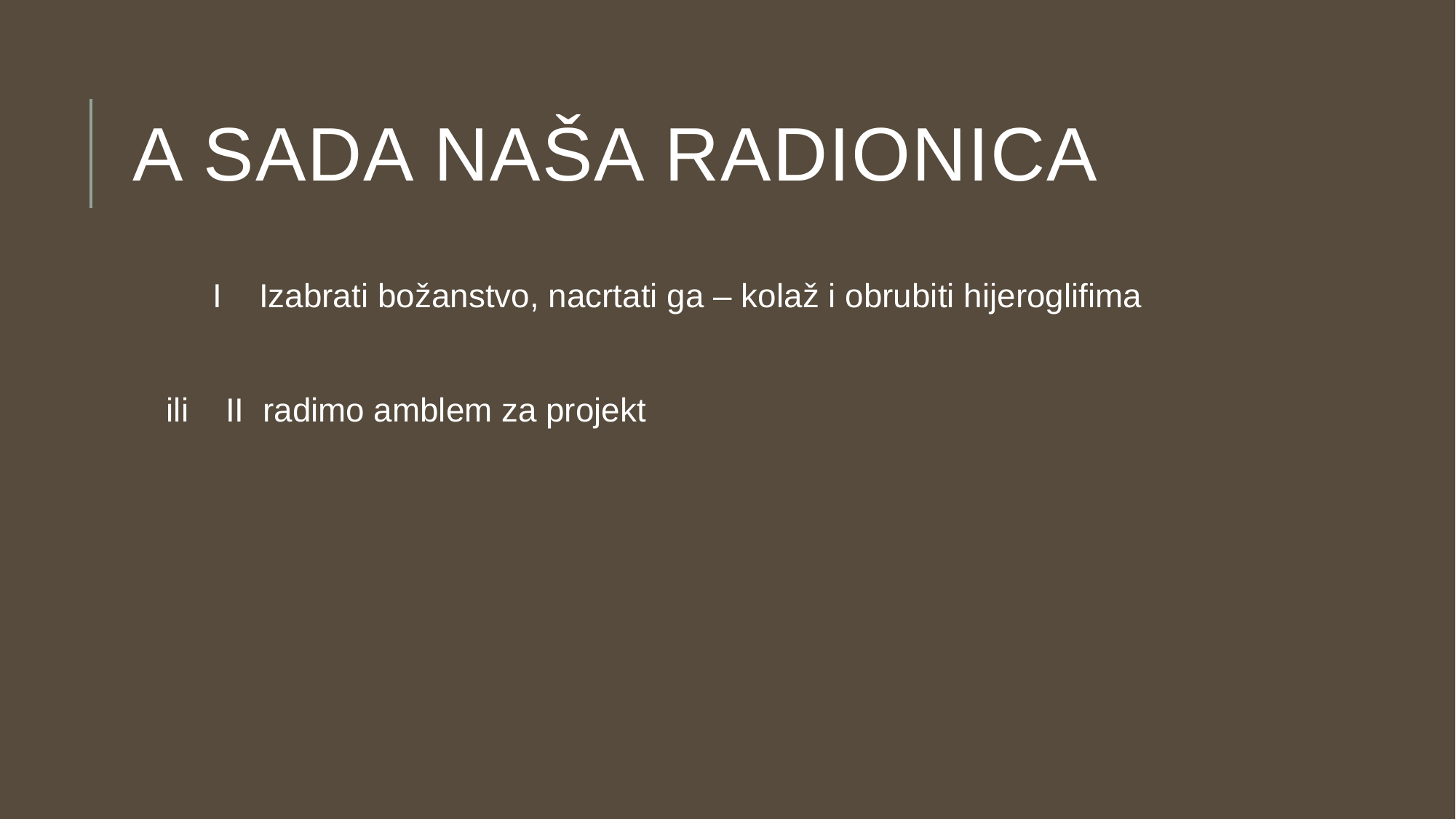

# A sada naša radionica
        I    Izabrati božanstvo, nacrtati ga – kolaž i obrubiti hijeroglifima

   ili    II  radimo amblem za projekt